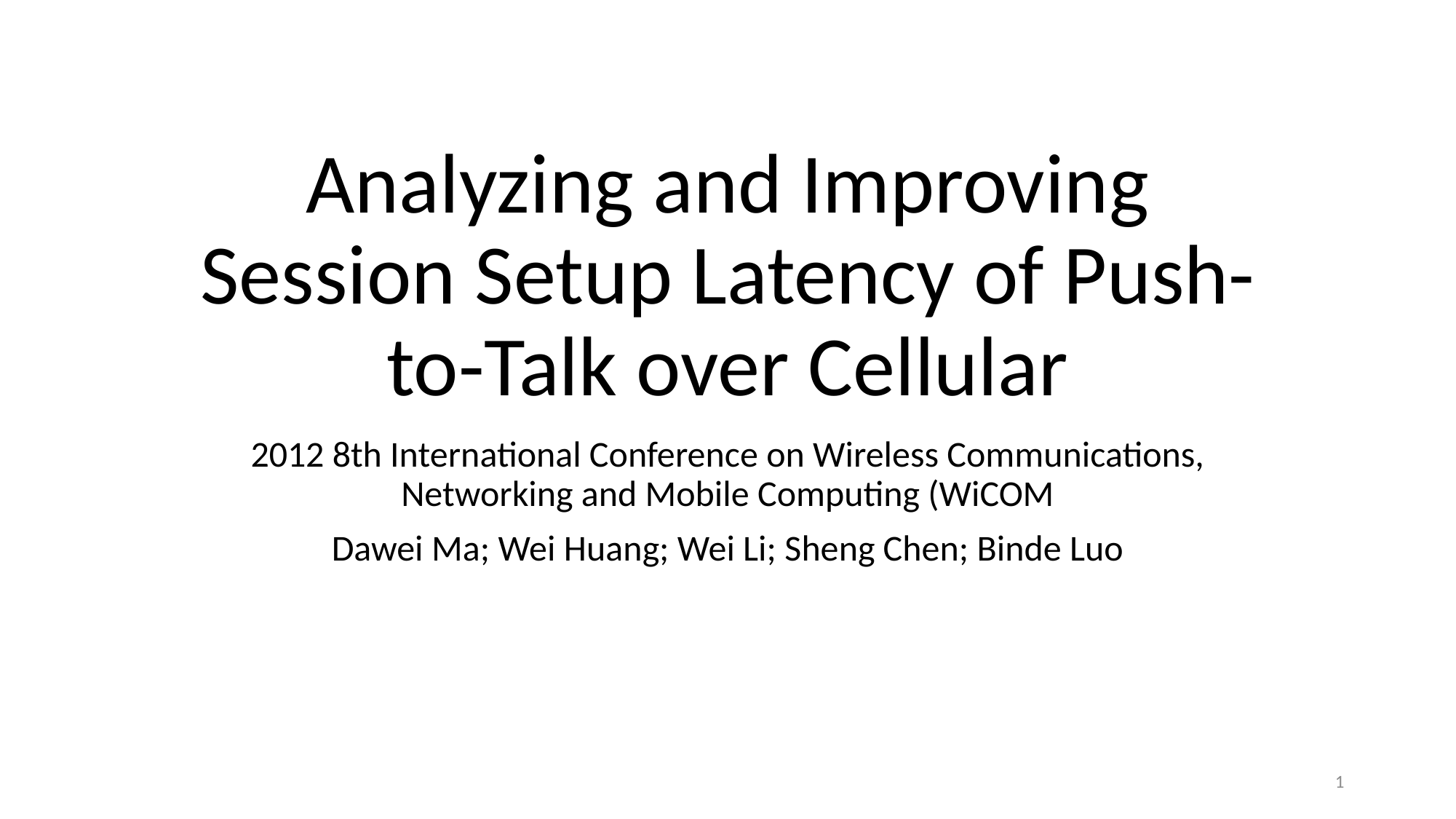

# Analyzing and Improving Session Setup Latency of Push-to-Talk over Cellular
2012 8th International Conference on Wireless Communications, Networking and Mobile Computing (WiCOM
Dawei Ma; Wei Huang; Wei Li; Sheng Chen; Binde Luo
1